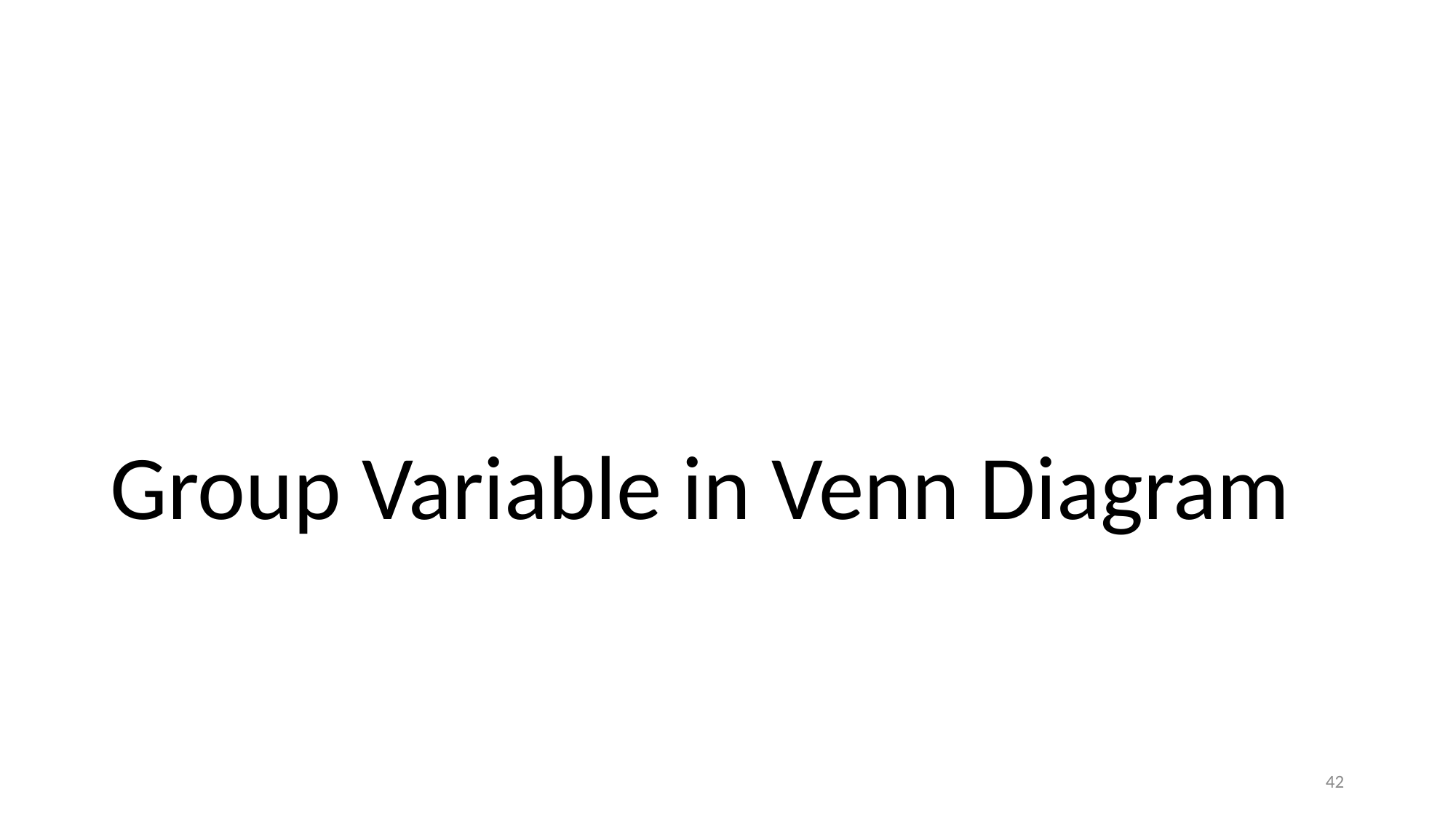

# Group Variable in Venn Diagram

42